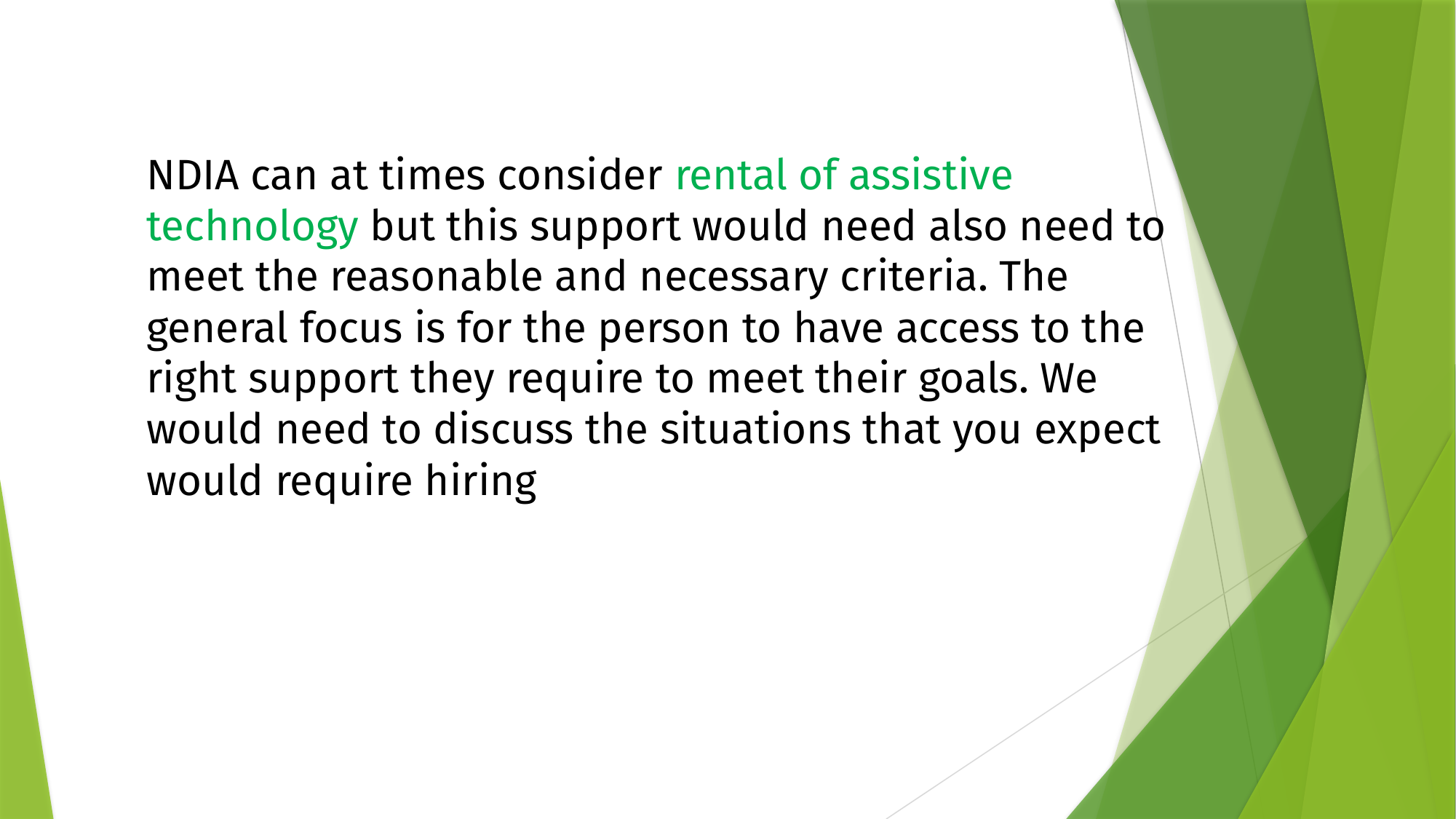

NDIA can at times consider rental of assistive technology but this support would need also need to meet the reasonable and necessary criteria. The general focus is for the person to have access to the right support they require to meet their goals. We would need to discuss the situations that you expect would require hiring